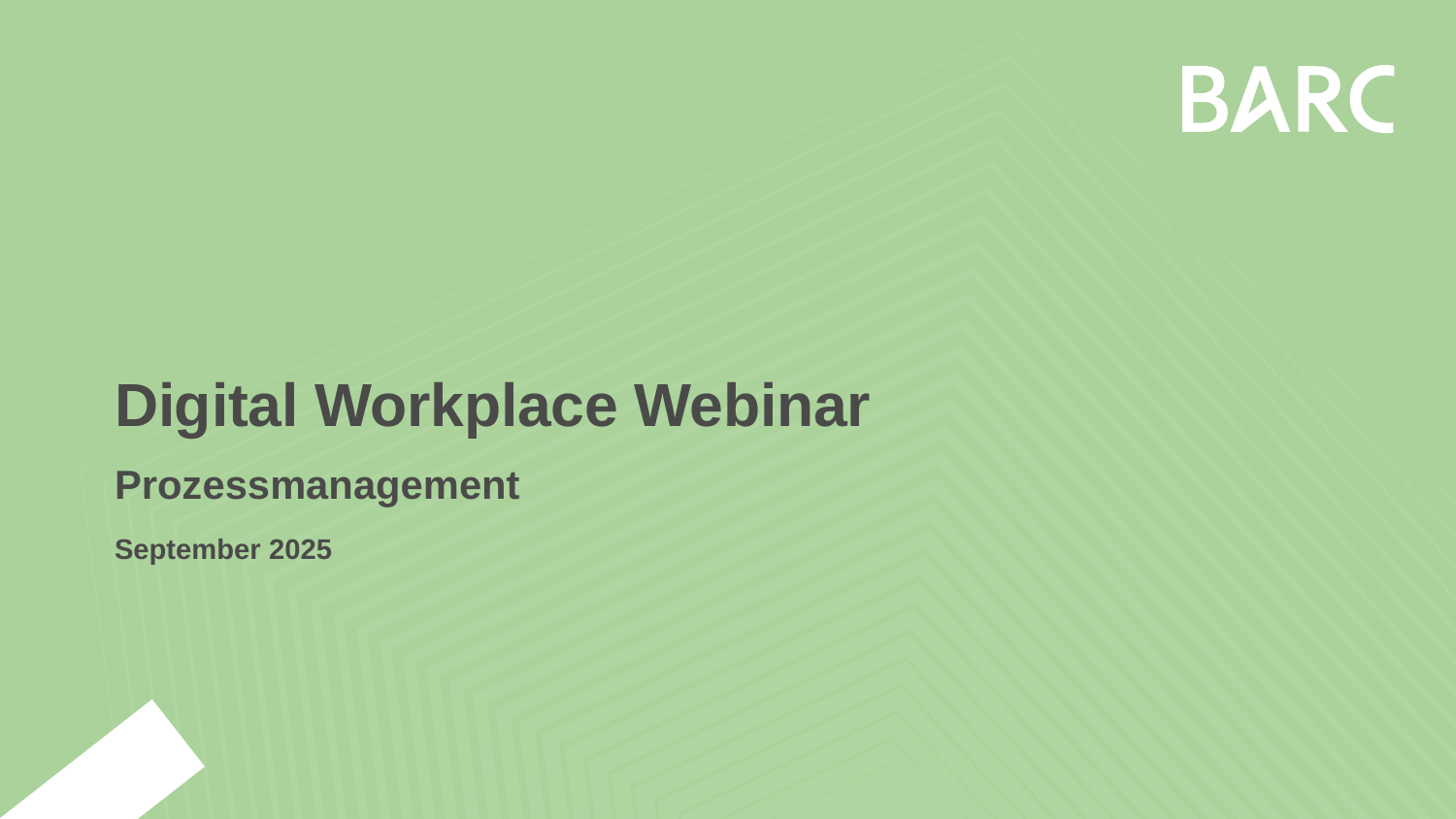

# Digital Workplace Webinar
Prozessmanagement
September 2025